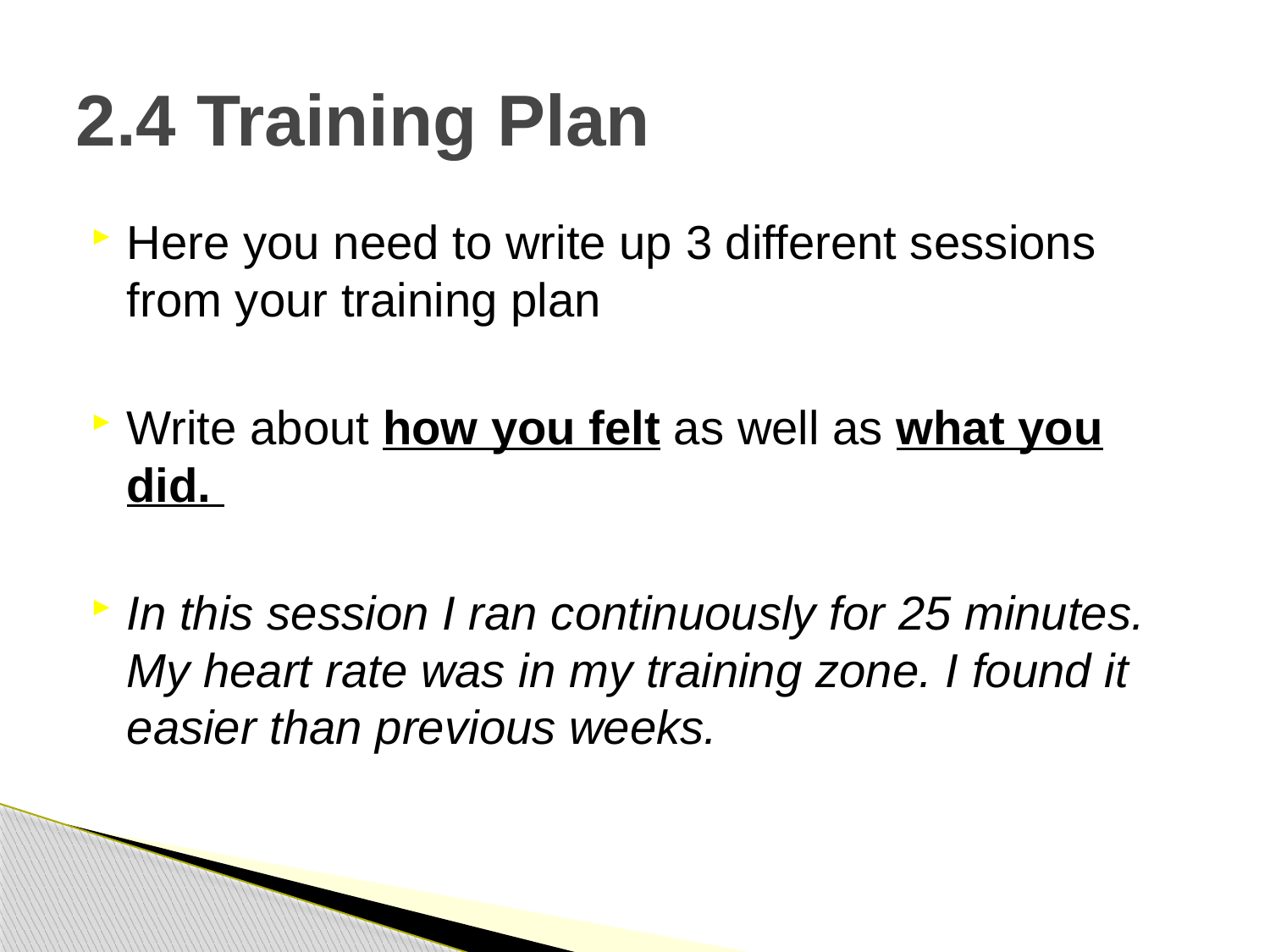

# 2.4 Training Plan
Here you need to write up 3 different sessions from your training plan

Write about how you felt as well as what you did.

In this session I ran continuously for 25 minutes. My heart rate was in my training zone. I found it easier than previous weeks.